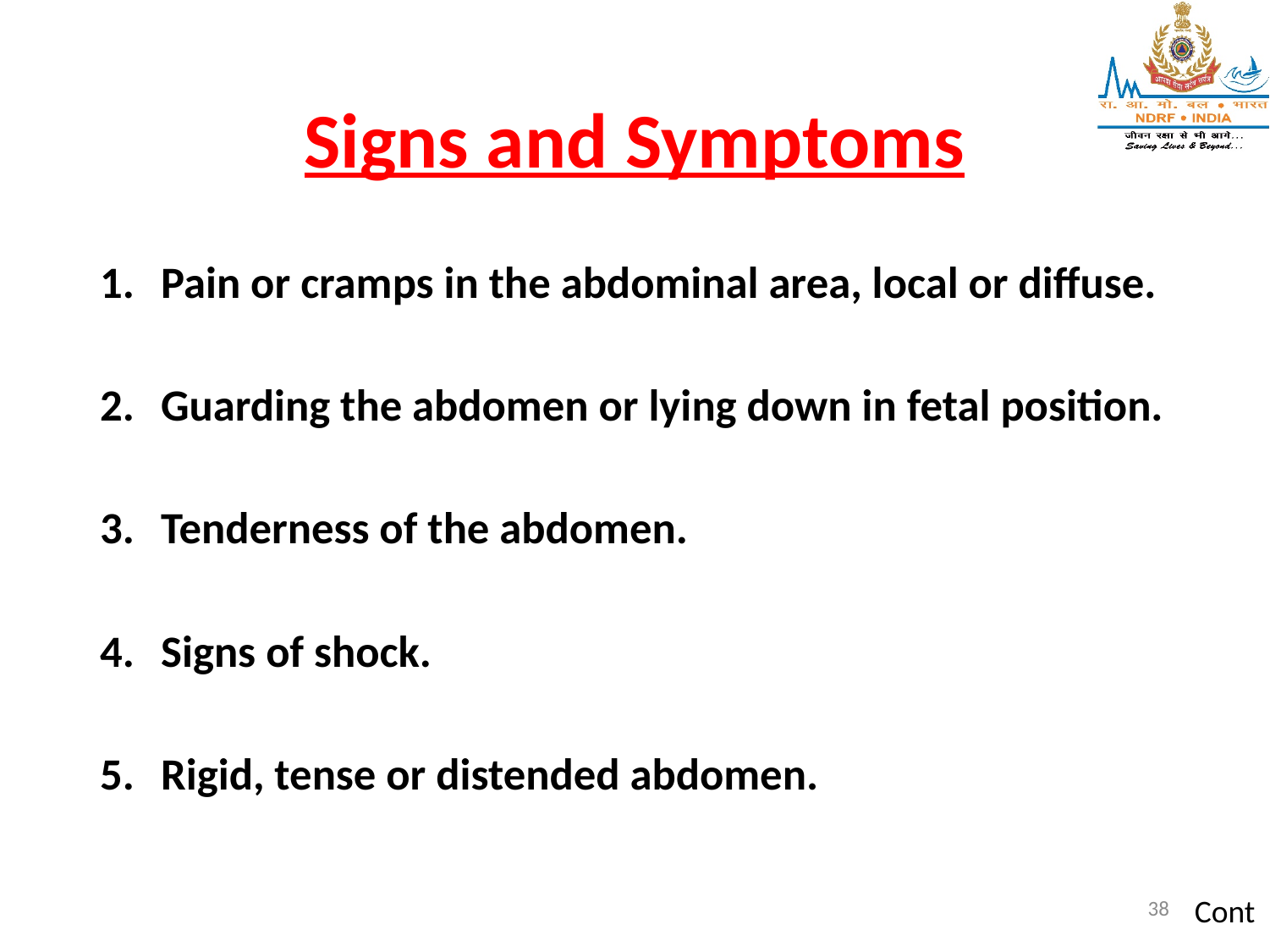

# Signs and Symptoms
Pain or cramps in the abdominal area, local or diffuse.

Guarding the abdomen or lying down in fetal position.

Tenderness of the abdomen.

Signs of shock.

Rigid, tense or distended abdomen.

38
Cont…